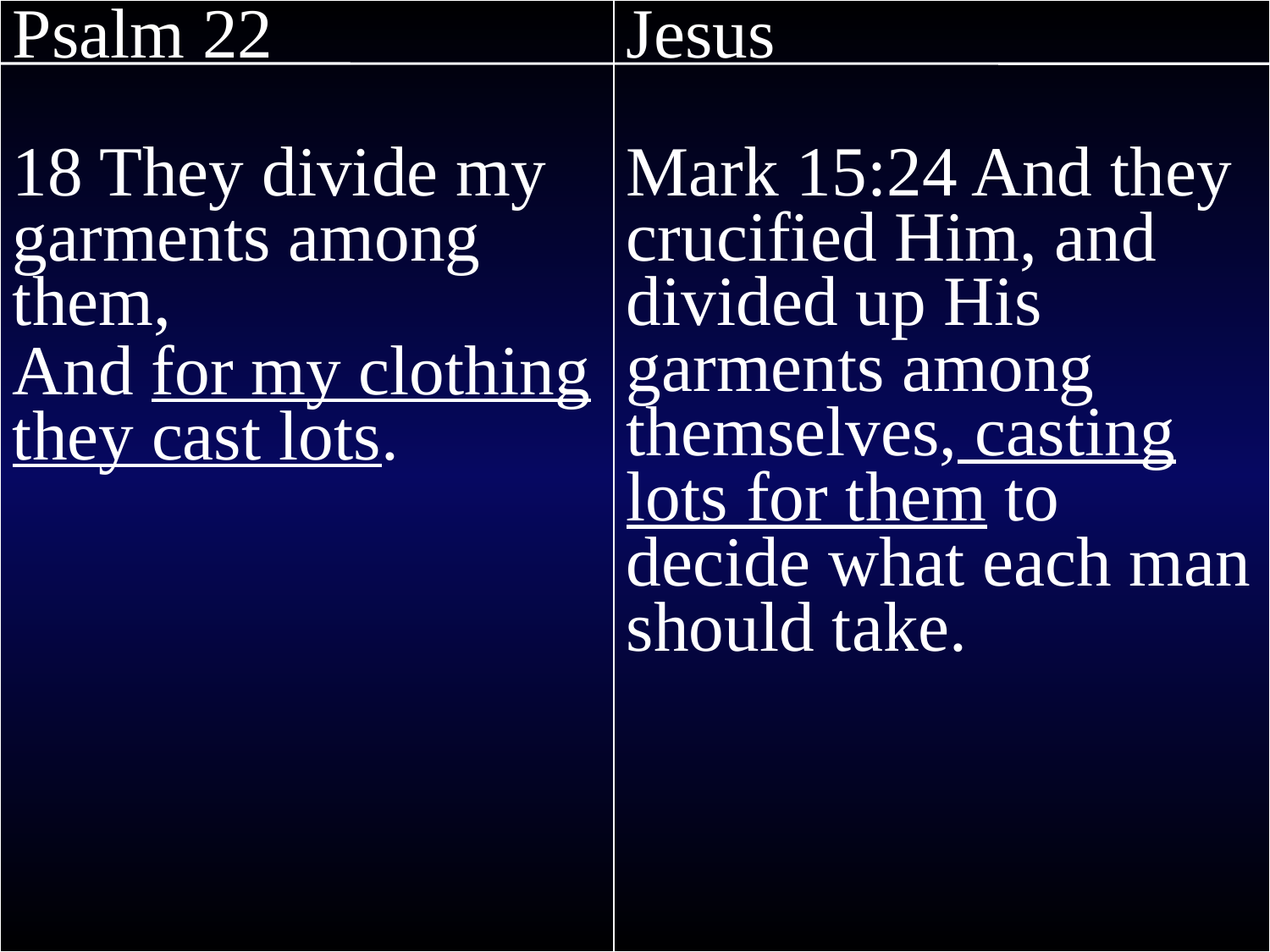

Psalm 22

18 They divide my garments among them,
And for my clothing they cast lots.

Jesus

Mark 15:24 And they crucified Him, and divided up His garments among themselves, casting lots for them to decide what each man should take.